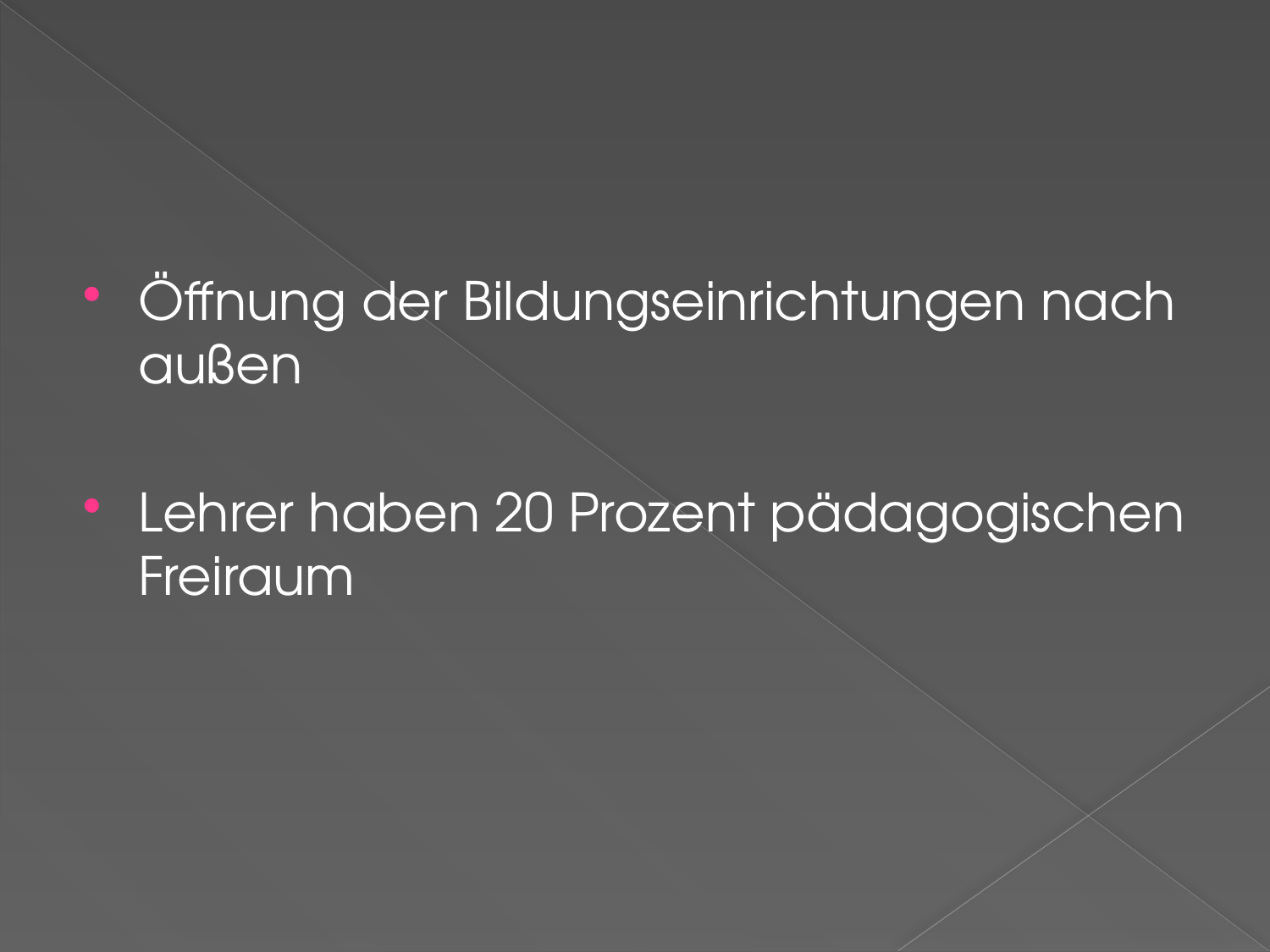

Öffnung der Bildungseinrichtungen nach außen

Lehrer haben 20 Prozent pädagogischen Freiraum